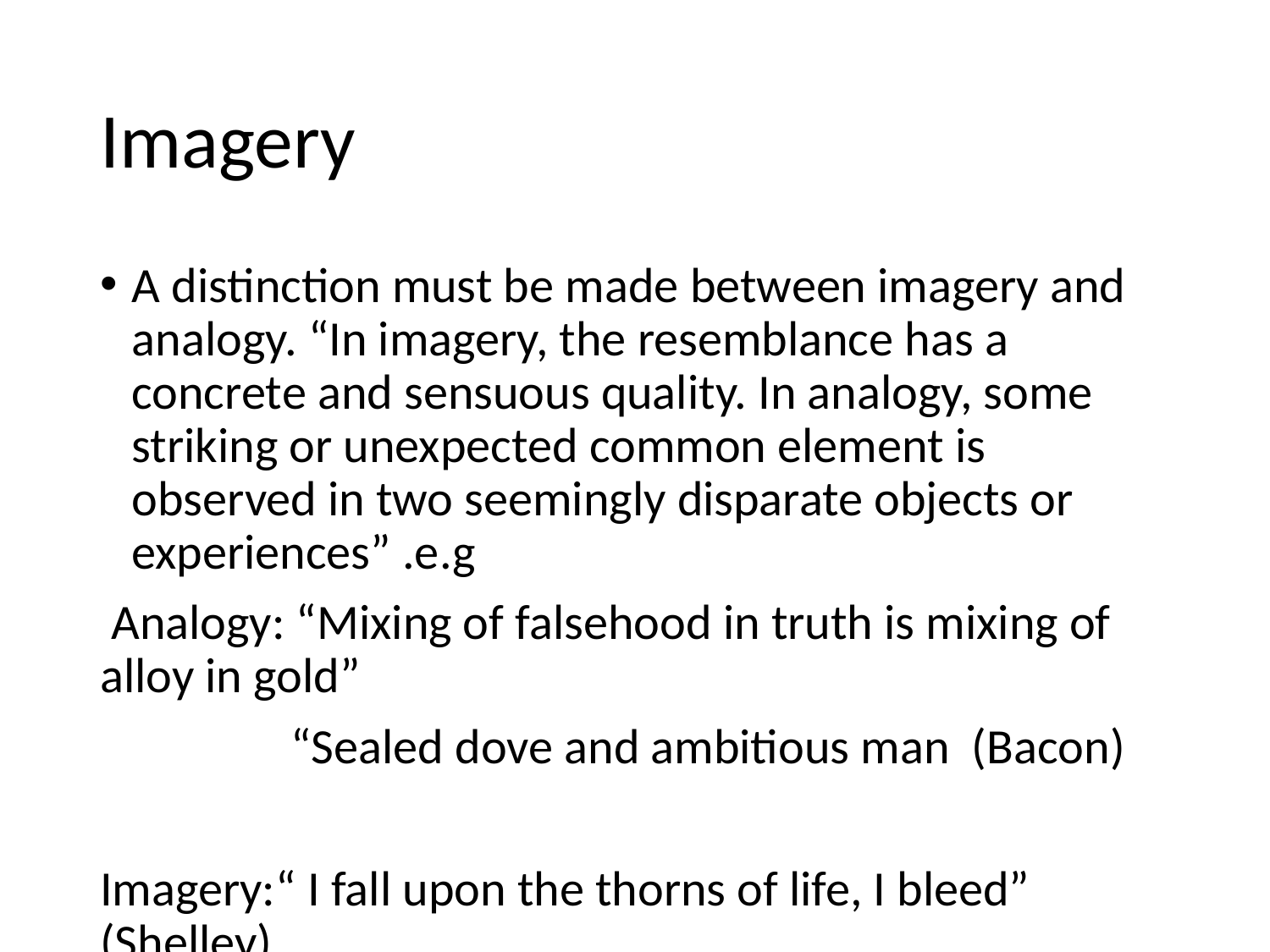

# Imagery
A distinction must be made between imagery and analogy. “In imagery, the resemblance has a concrete and sensuous quality. In analogy, some striking or unexpected common element is observed in two seemingly disparate objects or experiences” .e.g
 Analogy: “Mixing of falsehood in truth is mixing of alloy in gold”
                 “Sealed dove and ambitious man  (Bacon)

Imagery:“ I fall upon the thorns of life, I bleed” (Shelley)